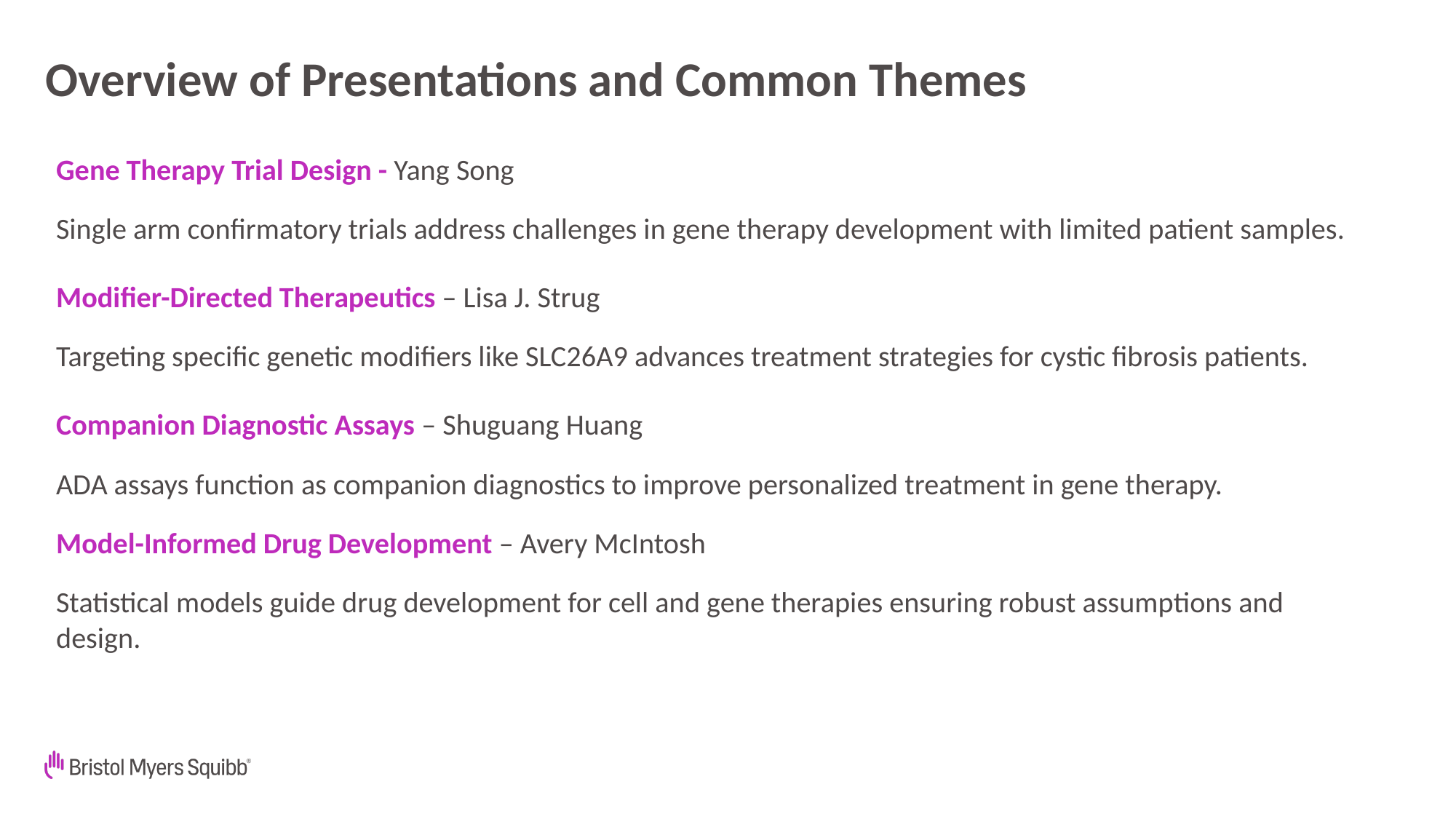

# Overview of Presentations and Common Themes
Gene Therapy Trial Design - Yang Song
Single arm confirmatory trials address challenges in gene therapy development with limited patient samples.
Modifier-Directed Therapeutics – Lisa J. Strug
Targeting specific genetic modifiers like SLC26A9 advances treatment strategies for cystic fibrosis patients.
Companion Diagnostic Assays – Shuguang Huang
ADA assays function as companion diagnostics to improve personalized treatment in gene therapy.
Model-Informed Drug Development – Avery McIntosh
Statistical models guide drug development for cell and gene therapies ensuring robust assumptions and design.